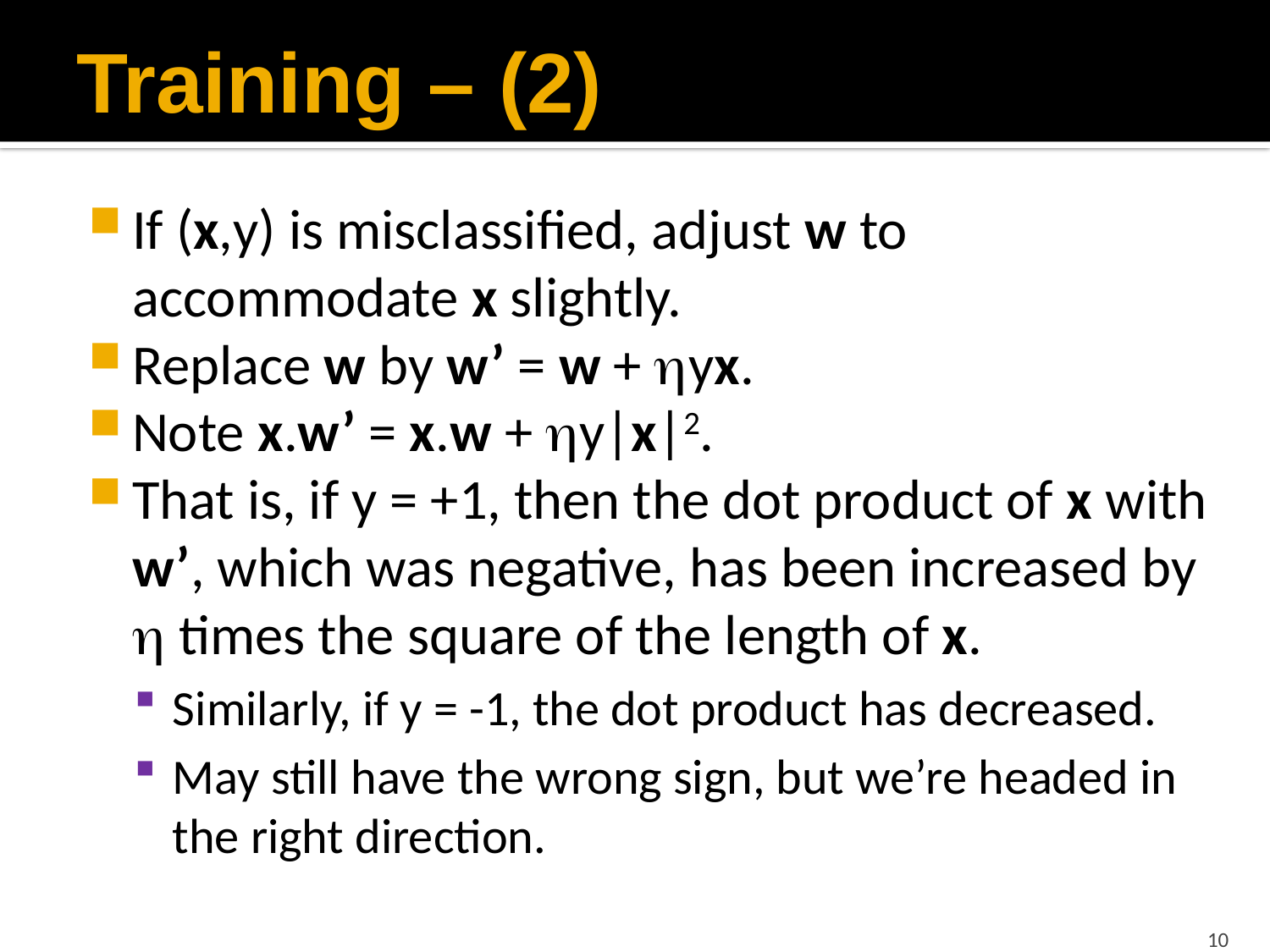

# Training – (2)
If (x,y) is misclassified, adjust w to accommodate x slightly.
Replace w by w’ = w + ηyx.
Note x.w’ = x.w + ηy|x|2.
That is, if y = +1, then the dot product of x with w’, which was negative, has been increased by η times the square of the length of x.
Similarly, if y = -1, the dot product has decreased.
May still have the wrong sign, but we’re headed in the right direction.
10